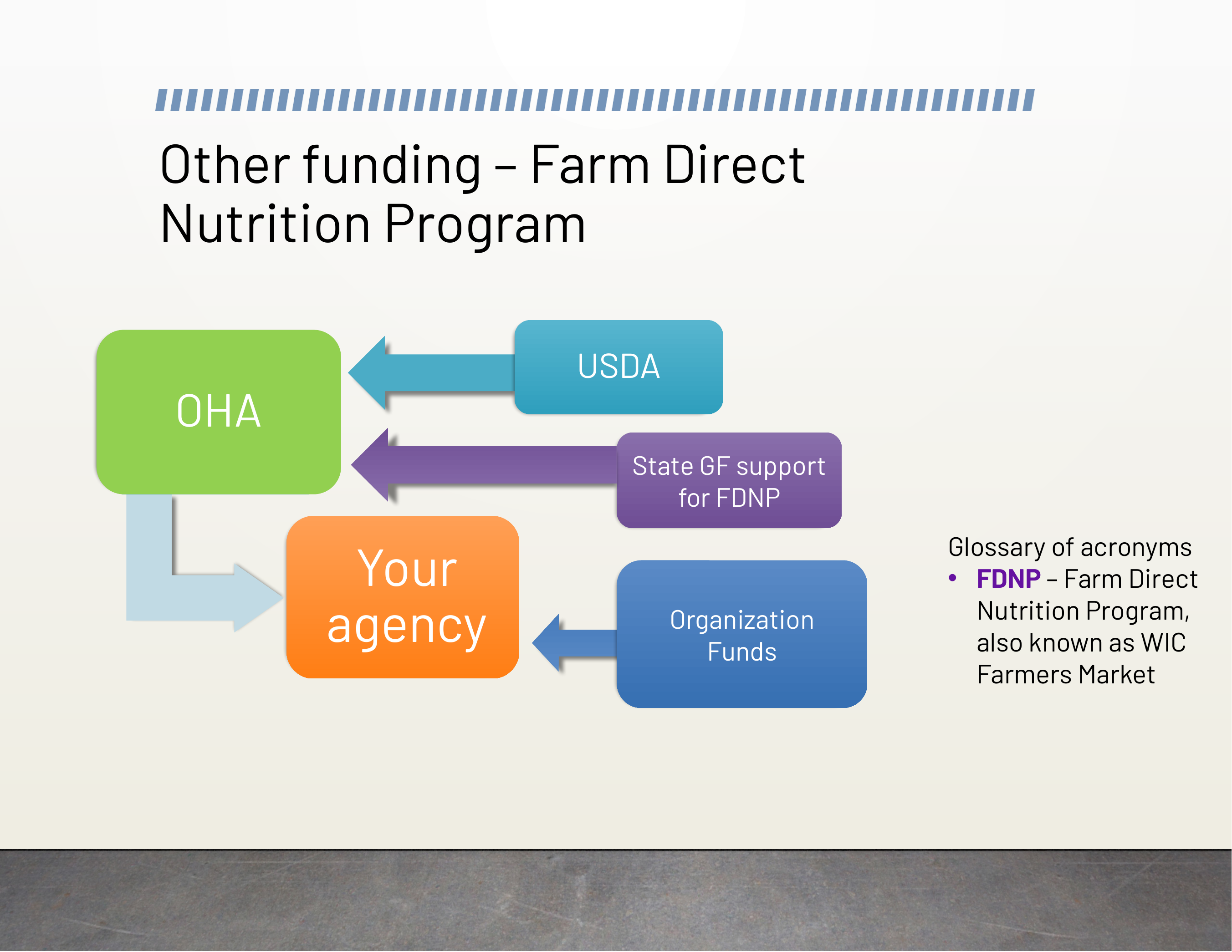

# Other funding – Farm Direct Nutrition Program

USDA

State GF support for FDNP

OHA

Your agency

Glossary of acronyms
FDNP – Farm Direct Nutrition Program, also known as WIC Farmers Market
Organization
Funds